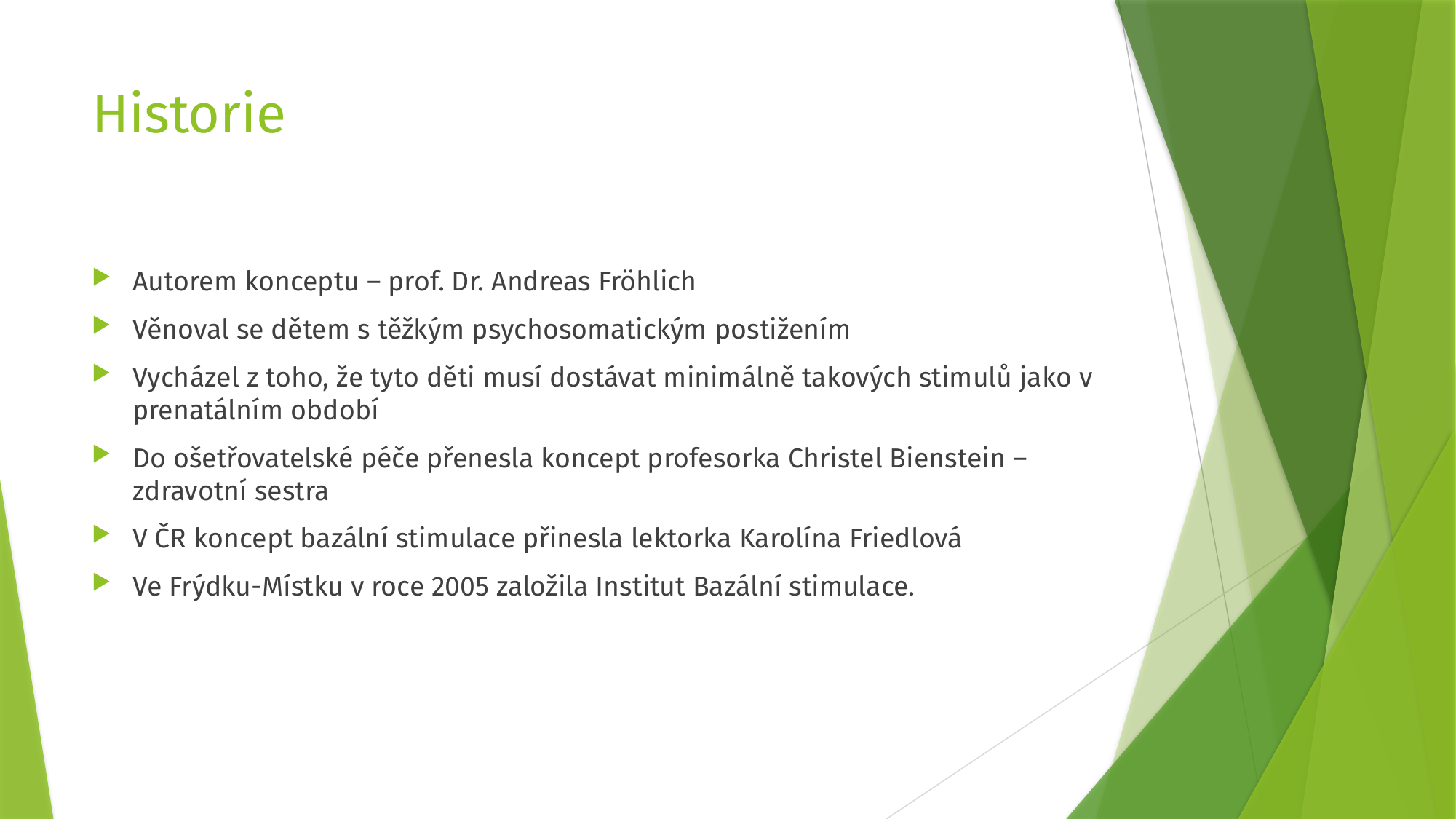

# Historie
Autorem konceptu – prof. Dr. Andreas Fröhlich
Věnoval se dětem s těžkým psychosomatickým postižením
Vycházel z toho, že tyto děti musí dostávat minimálně takových stimulů jako v prenatálním období
Do ošetřovatelské péče přenesla koncept profesorka Christel Bienstein – zdravotní sestra
V ČR koncept bazální stimulace přinesla lektorka Karolína Friedlová
Ve Frýdku-Místku v roce 2005 založila Institut Bazální stimulace.